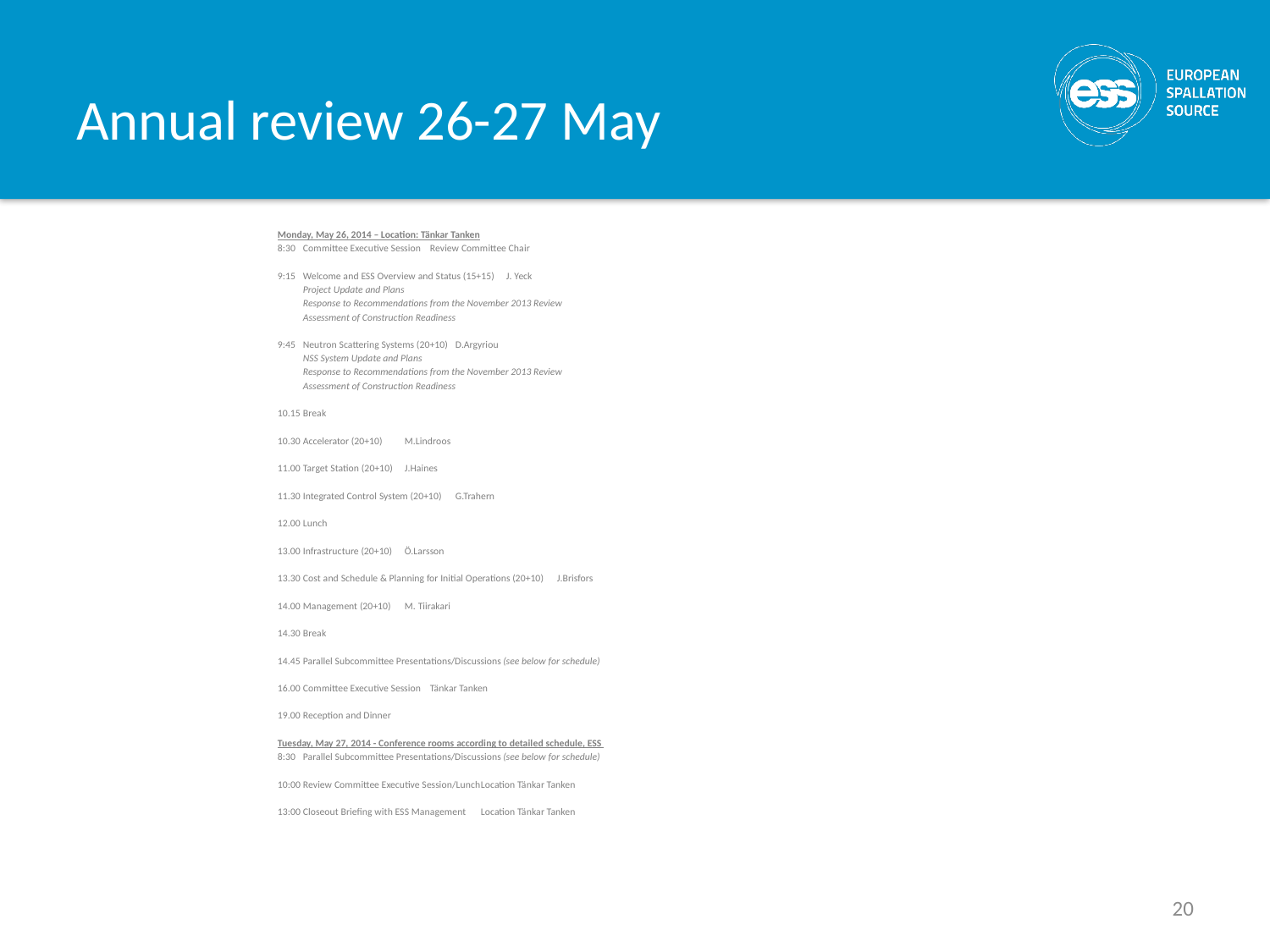

# Annual review 26-27 May
Monday, May 26, 2014 – Location: Tänkar Tanken
8:30	Committee Executive Session	Review Committee Chair

9:15 	Welcome and ESS Overview and Status (15+15)	J. Yeck
	Project Update and Plans
	Response to Recommendations from the November 2013 Review
	Assessment of Construction Readiness

9:45	Neutron Scattering Systems (20+10)	D.Argyriou
	NSS System Update and Plans
	Response to Recommendations from the November 2013 Review
	Assessment of Construction Readiness

10.15	Break

10.30	Accelerator (20+10)	M.Lindroos

11.00	Target Station (20+10)	J.Haines

11.30	Integrated Control System (20+10)	G.Trahern

12.00	Lunch

13.00	Infrastructure (20+10)	Ö.Larsson

13.30	Cost and Schedule & Planning for Initial Operations (20+10)	J.Brisfors

14.00	Management (20+10)	M. Tiirakari

14.30	Break

14.45	Parallel Subcommittee Presentations/Discussions (see below for schedule)

16.00	Committee Executive Session 	Tänkar Tanken

19.00	Reception and Dinner

Tuesday, May 27, 2014 - Conference rooms according to detailed schedule, ESS
8:30	Parallel Subcommittee Presentations/Discussions (see below for schedule)

10:00	Review Committee Executive Session/Lunch	Location Tänkar Tanken

13:00	Closeout Briefing with ESS Management	Location Tänkar Tanken

20